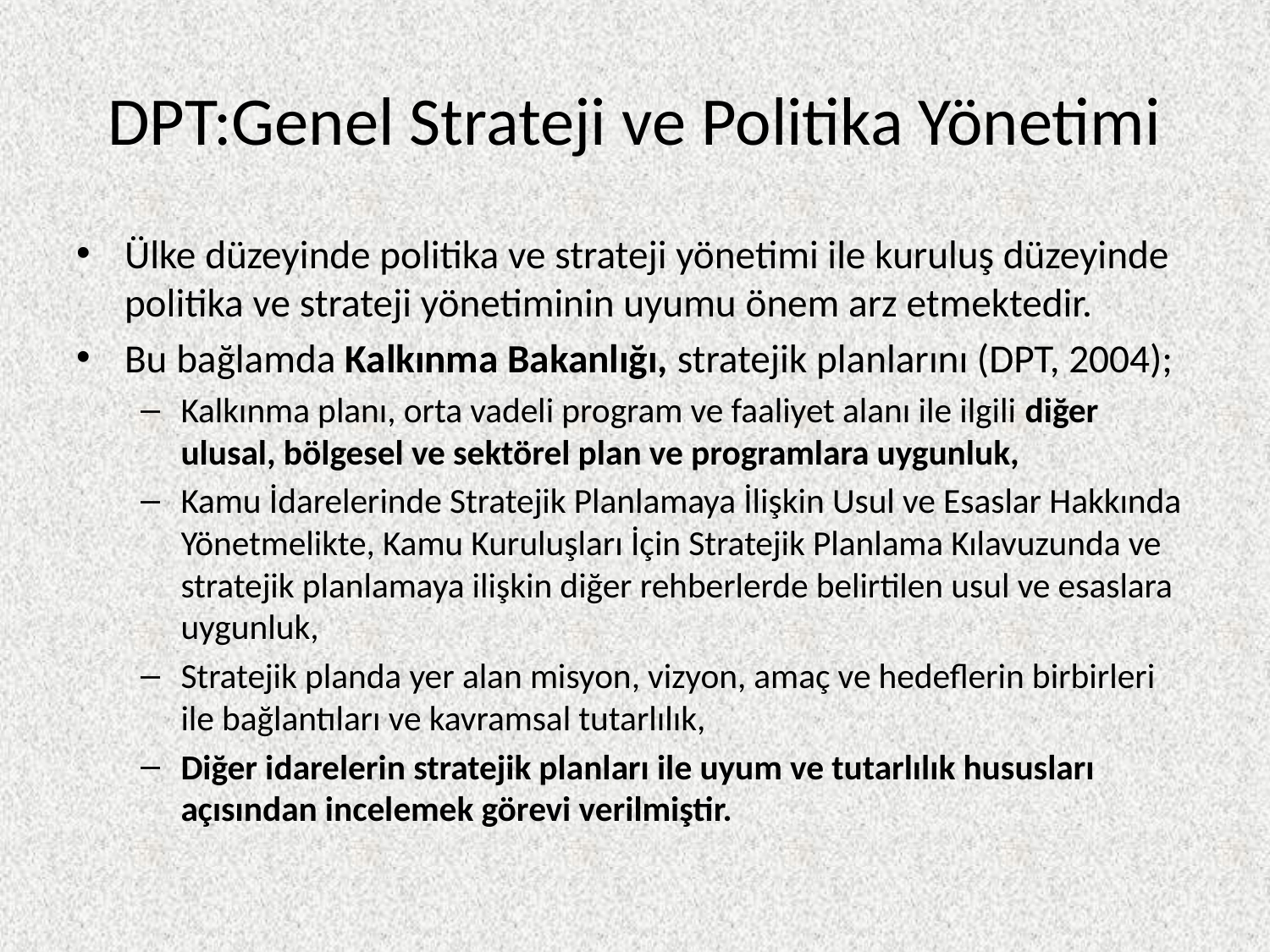

# DPT:Genel Strateji ve Politika Yönetimi
Ülke düzeyinde politika ve strateji yönetimi ile kuruluş düzeyinde politika ve strateji yönetiminin uyumu önem arz etmektedir.
Bu bağlamda Kalkınma Bakanlığı, stratejik planlarını (DPT, 2004);
Kalkınma planı, orta vadeli program ve faaliyet alanı ile ilgili diğer ulusal, bölgesel ve sektörel plan ve programlara uygunluk,
Kamu İdarelerinde Stratejik Planlamaya İlişkin Usul ve Esaslar Hakkında Yönetmelikte, Kamu Kuruluşları İçin Stratejik Planlama Kılavuzunda ve stratejik planlamaya ilişkin diğer rehberlerde belirtilen usul ve esaslara uygunluk,
Stratejik planda yer alan misyon, vizyon, amaç ve hedeflerin birbirleri ile bağlantıları ve kavramsal tutarlılık,
Diğer idarelerin stratejik planları ile uyum ve tutarlılık hususları açısından incelemek görevi verilmiştir.